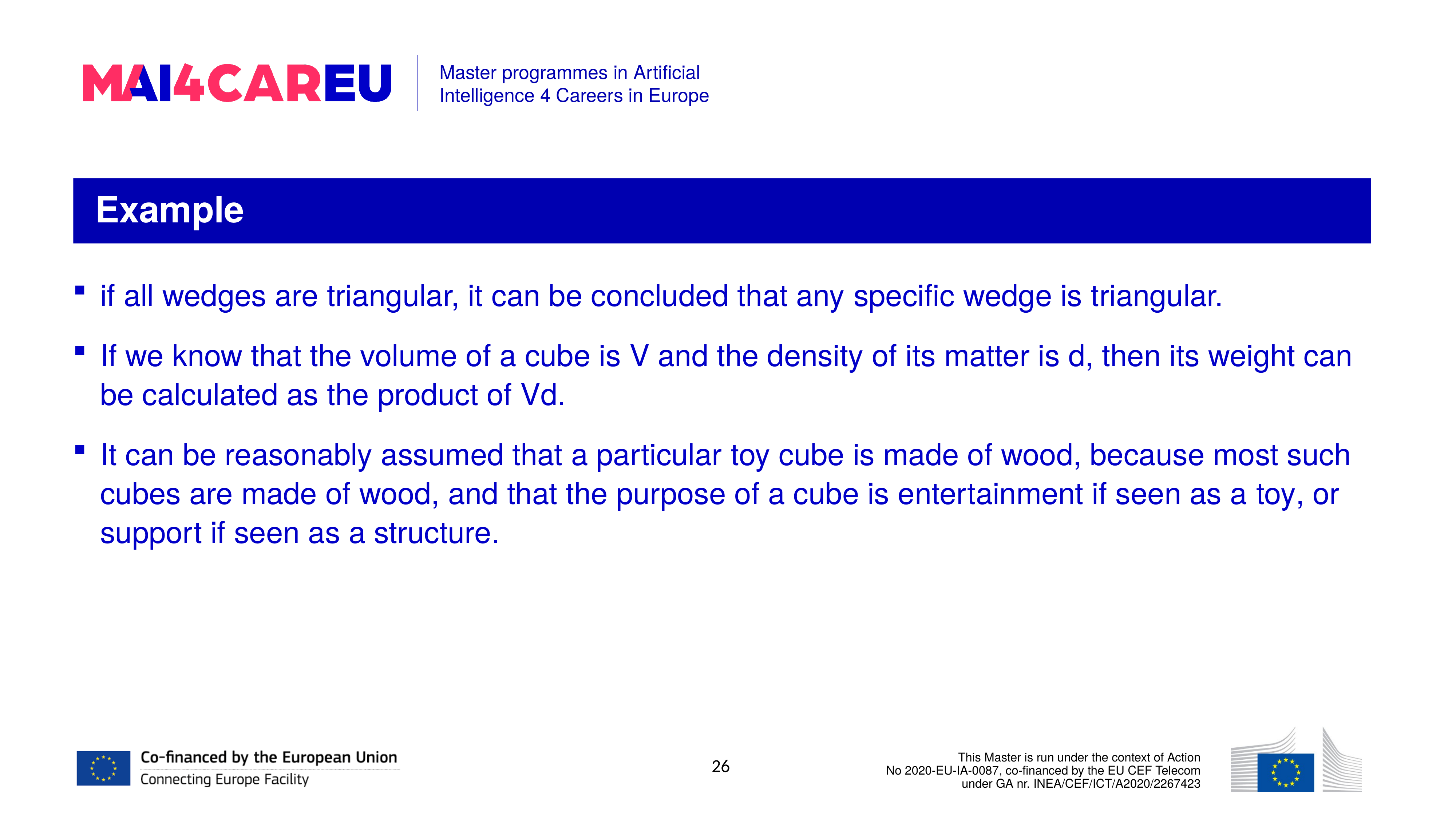

Example
if all wedges are triangular, it can be concluded that any specific wedge is triangular.
If we know that the volume of a cube is V and the density of its matter is d, then its weight can be calculated as the product of Vd.
It can be reasonably assumed that a particular toy cube is made of wood, because most such cubes are made of wood, and that the purpose of a cube is entertainment if seen as a toy, or support if seen as a structure.

26